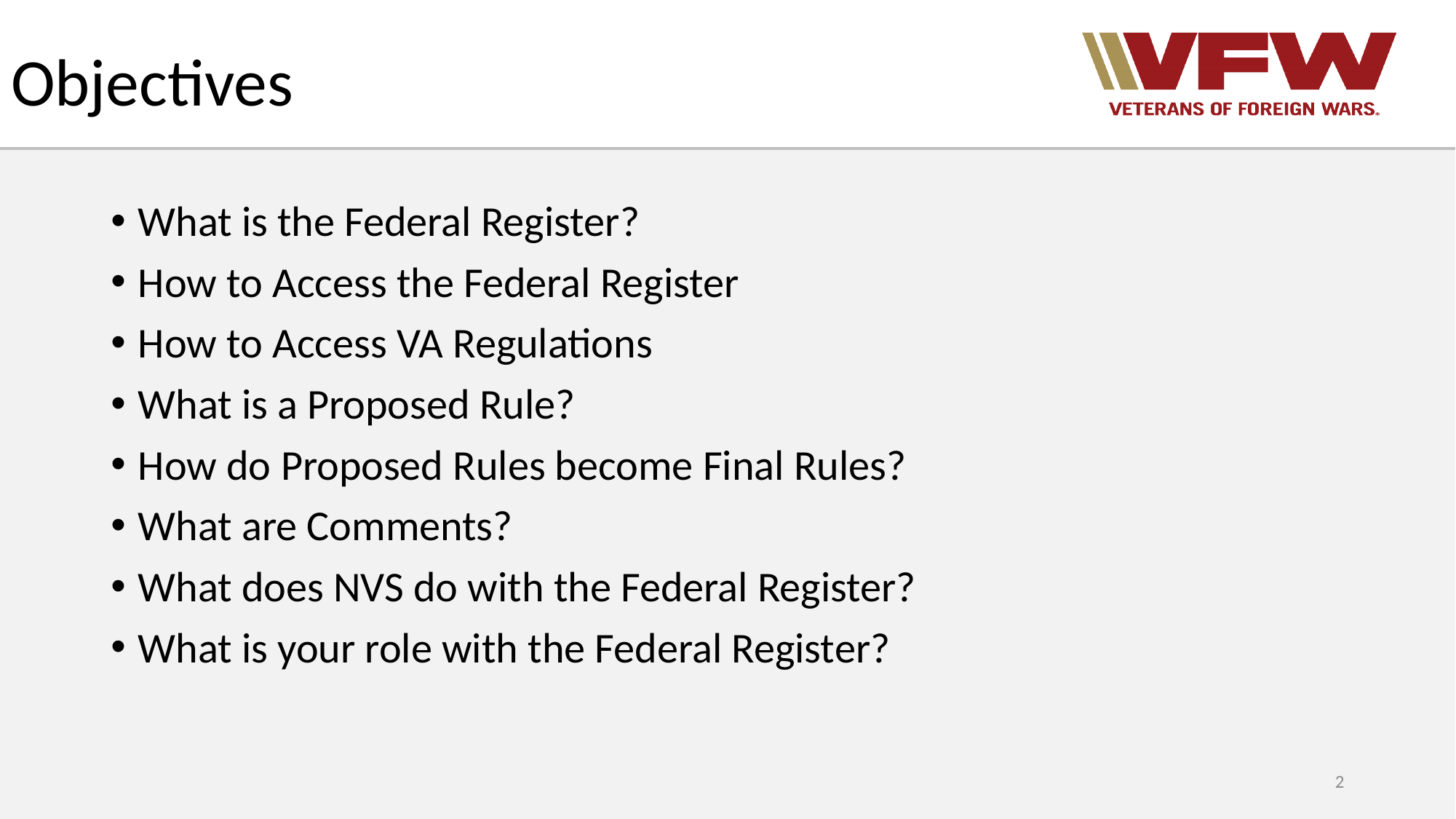

# Objectives
What is the Federal Register?
How to Access the Federal Register
How to Access VA Regulations
What is a Proposed Rule?
How do Proposed Rules become Final Rules?
What are Comments?
What does NVS do with the Federal Register?
What is your role with the Federal Register?

2